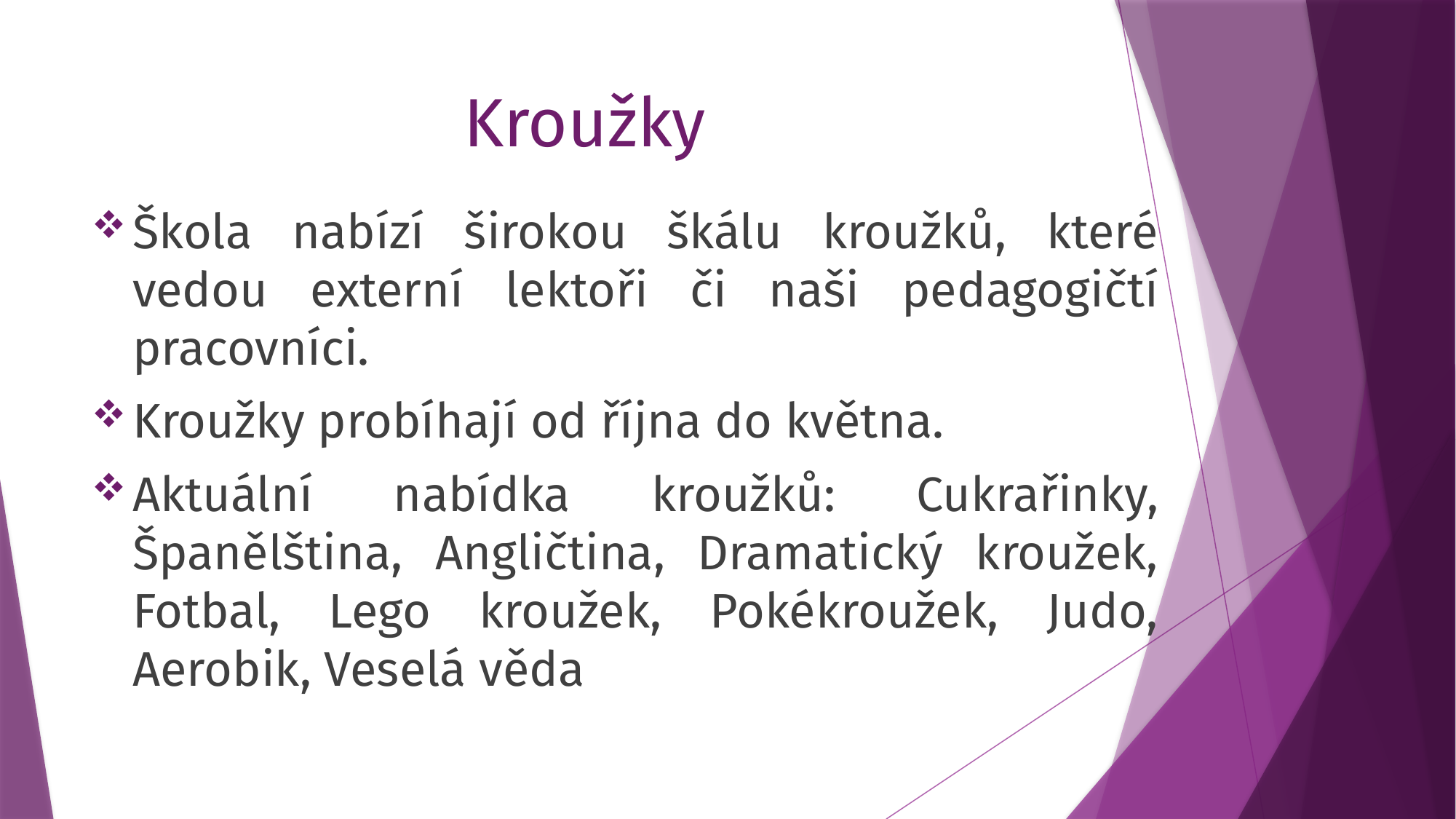

# Kroužky
Škola nabízí širokou škálu kroužků, které vedou externí lektoři či naši pedagogičtí pracovníci.
Kroužky probíhají od října do května.
Aktuální nabídka kroužků: Cukrařinky, Španělština, Angličtina, Dramatický kroužek, Fotbal, Lego kroužek, Pokékroužek, Judo, Aerobik, Veselá věda